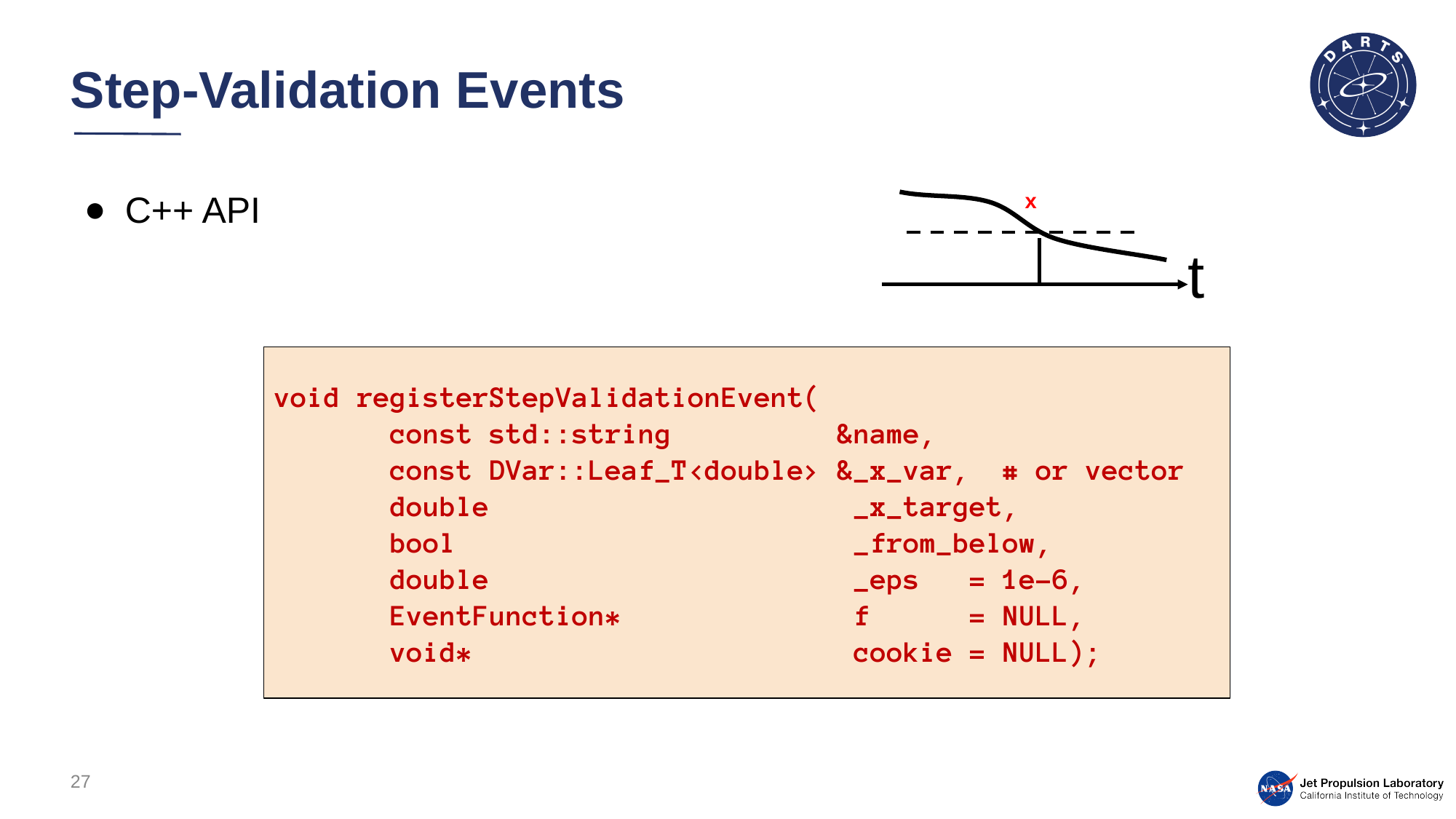

# Step-Validation Events
x

t
C++ API

void registerStepValidationEvent(
       const std::string          &name,
       const DVar::Leaf_T<double> &_x_var,  # or vector
       double                      _x_target,
       bool                        _from_below,
       double                      _eps   = 1e-6,
       EventFunction*              f      = NULL,
       void*                       cookie = NULL);
27